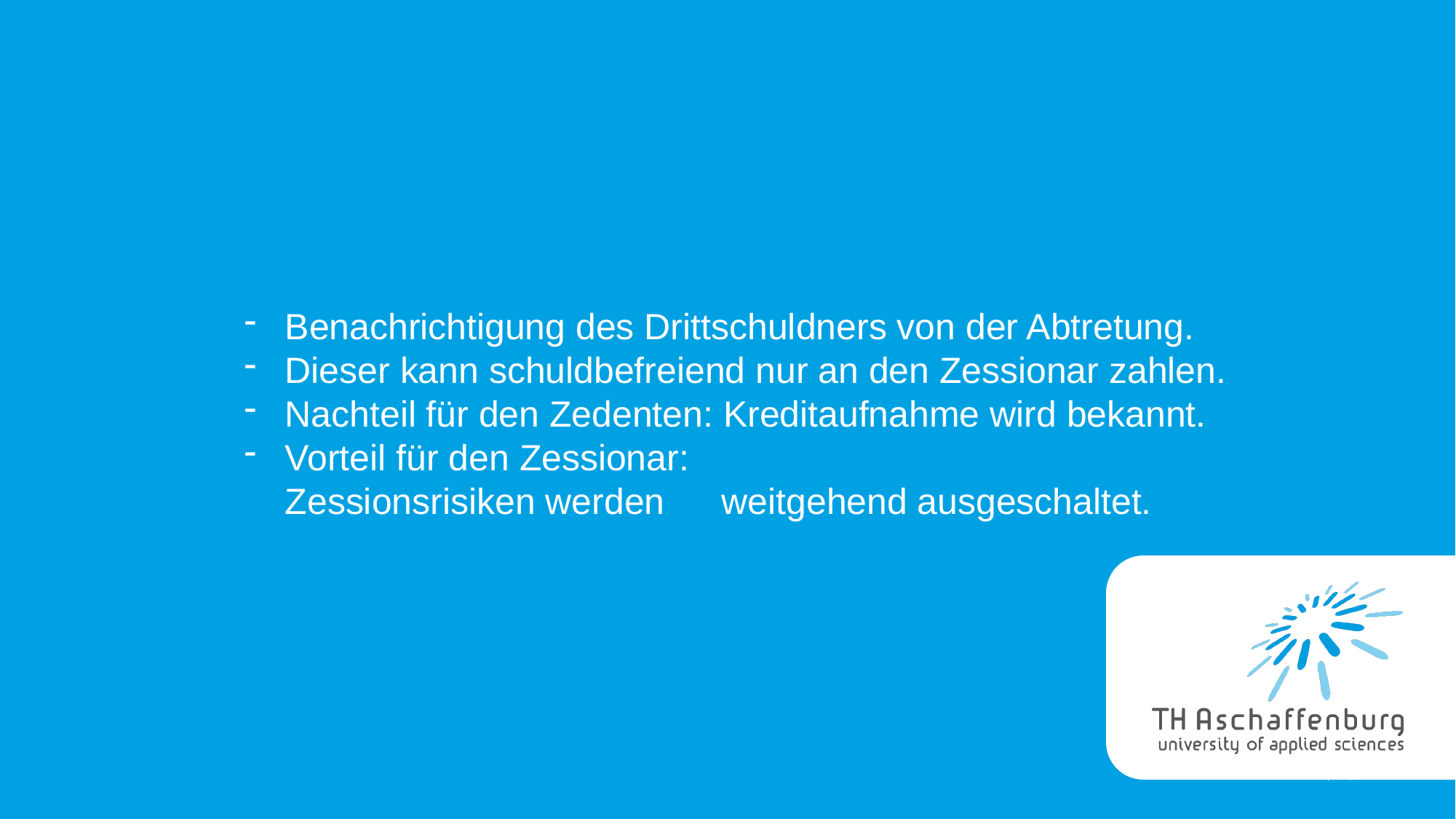

Benachrichtigung des Drittschuldners von der Abtretung.
Dieser kann schuldbefreiend nur an den Zessionar zahlen.
Nachteil für den Zedenten: Kreditaufnahme wird bekannt.
Vorteil für den Zessionar:
	Zessionsrisiken werden 	weitgehend ausgeschaltet.